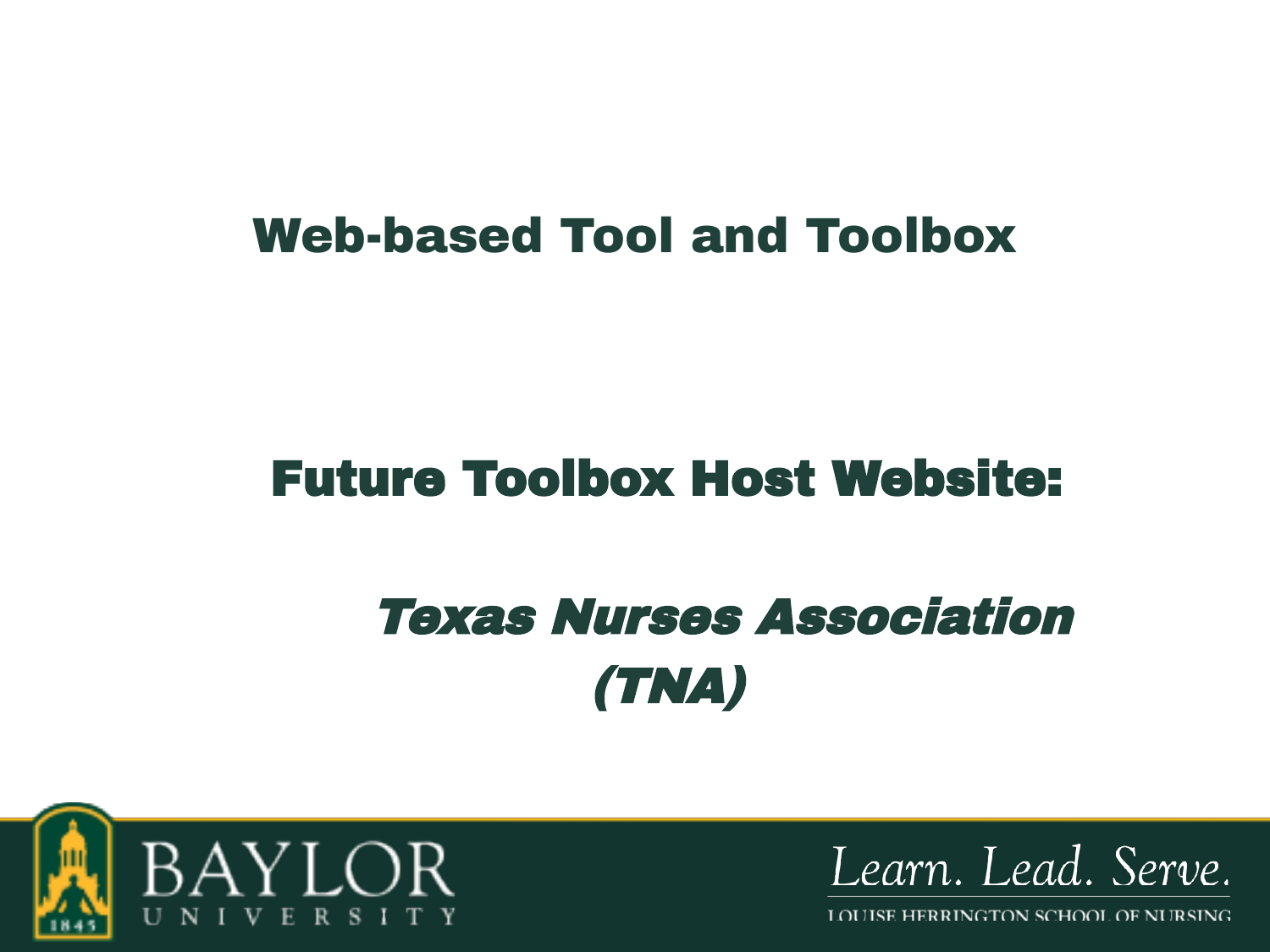

# Web-based Tool and Toolbox

Future Toolbox Host Website:

	Texas Nurses Association
(TNA)